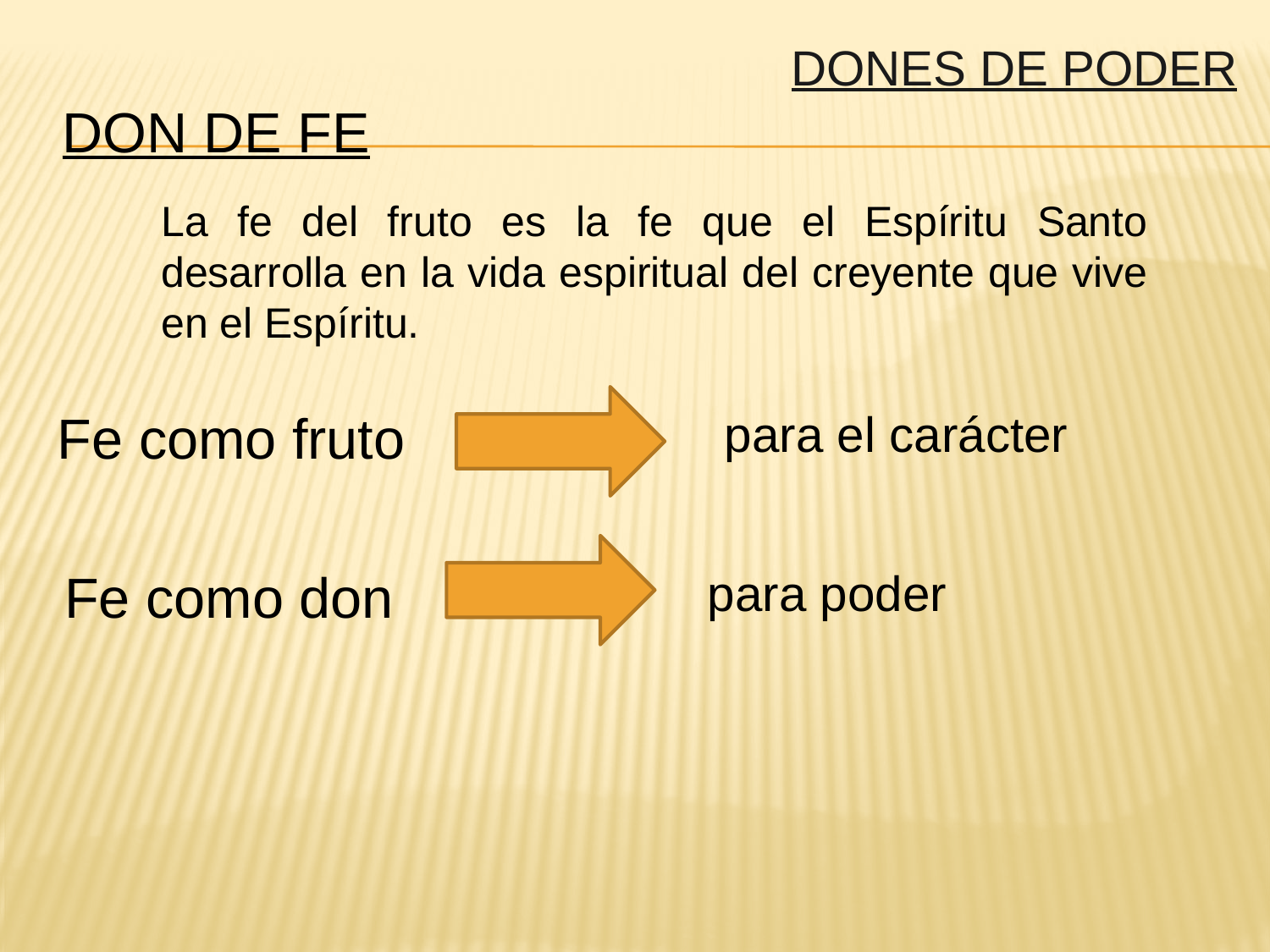

DONES DE PODER
DON DE FE
La fe del fruto es la fe que el Espíritu Santo desarrolla en la vida espiritual del creyente que vive en el Espíritu.

Fe como fruto
para el carácter

Fe como don
para poder